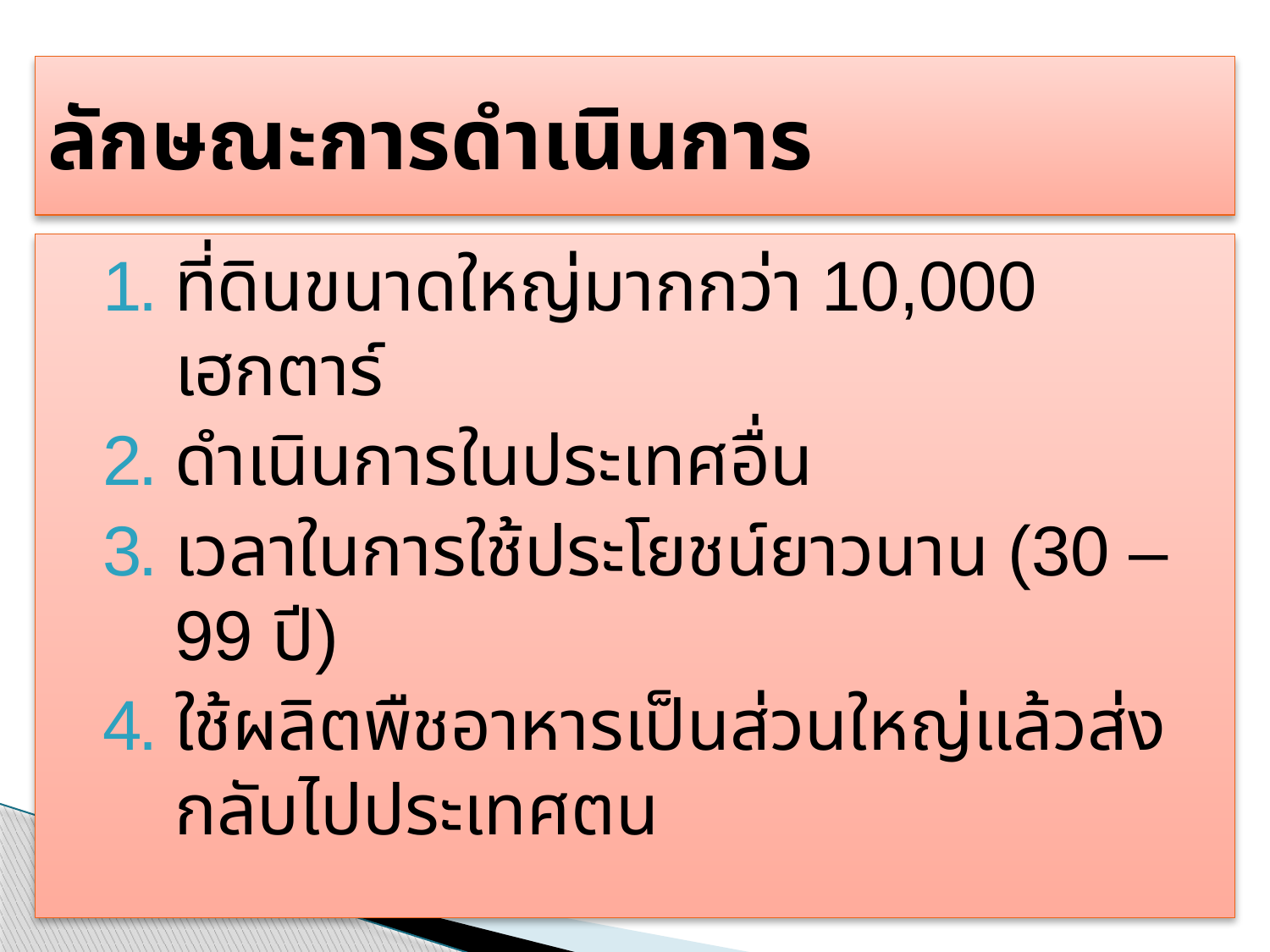

# ลักษณะการดำเนินการ
ที่ดินขนาดใหญ่มากกว่า 10,000 เฮกตาร์
ดำเนินการในประเทศอื่น
เวลาในการใช้ประโยชน์ยาวนาน (30 – 99 ปี)
ใช้ผลิตพืชอาหารเป็นส่วนใหญ่แล้วส่งกลับไปประเทศตน